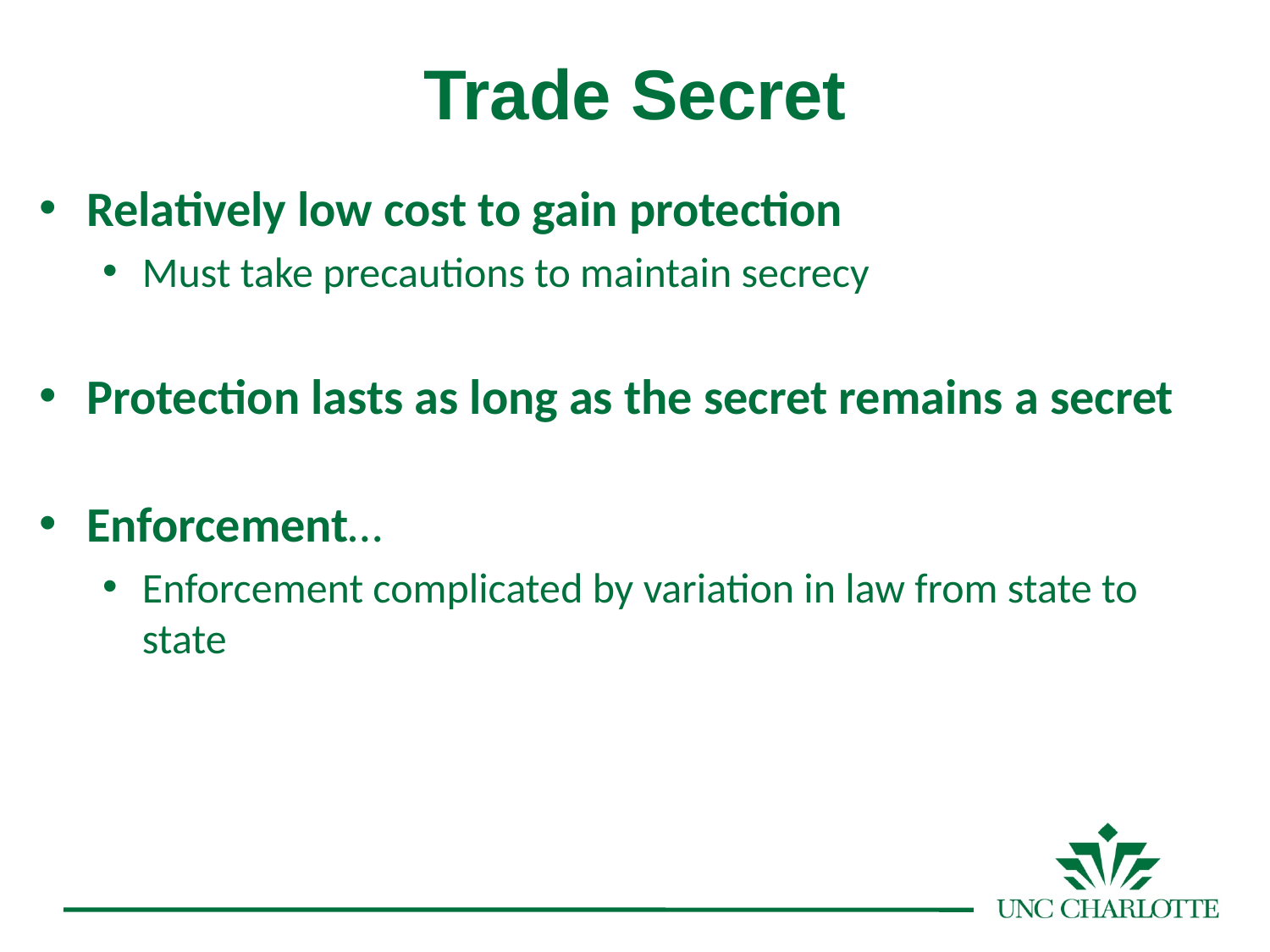

# Trade Secret
Relatively low cost to gain protection
Must take precautions to maintain secrecy

Protection lasts as long as the secret remains a secret

Enforcement…
Enforcement complicated by variation in law from state to state